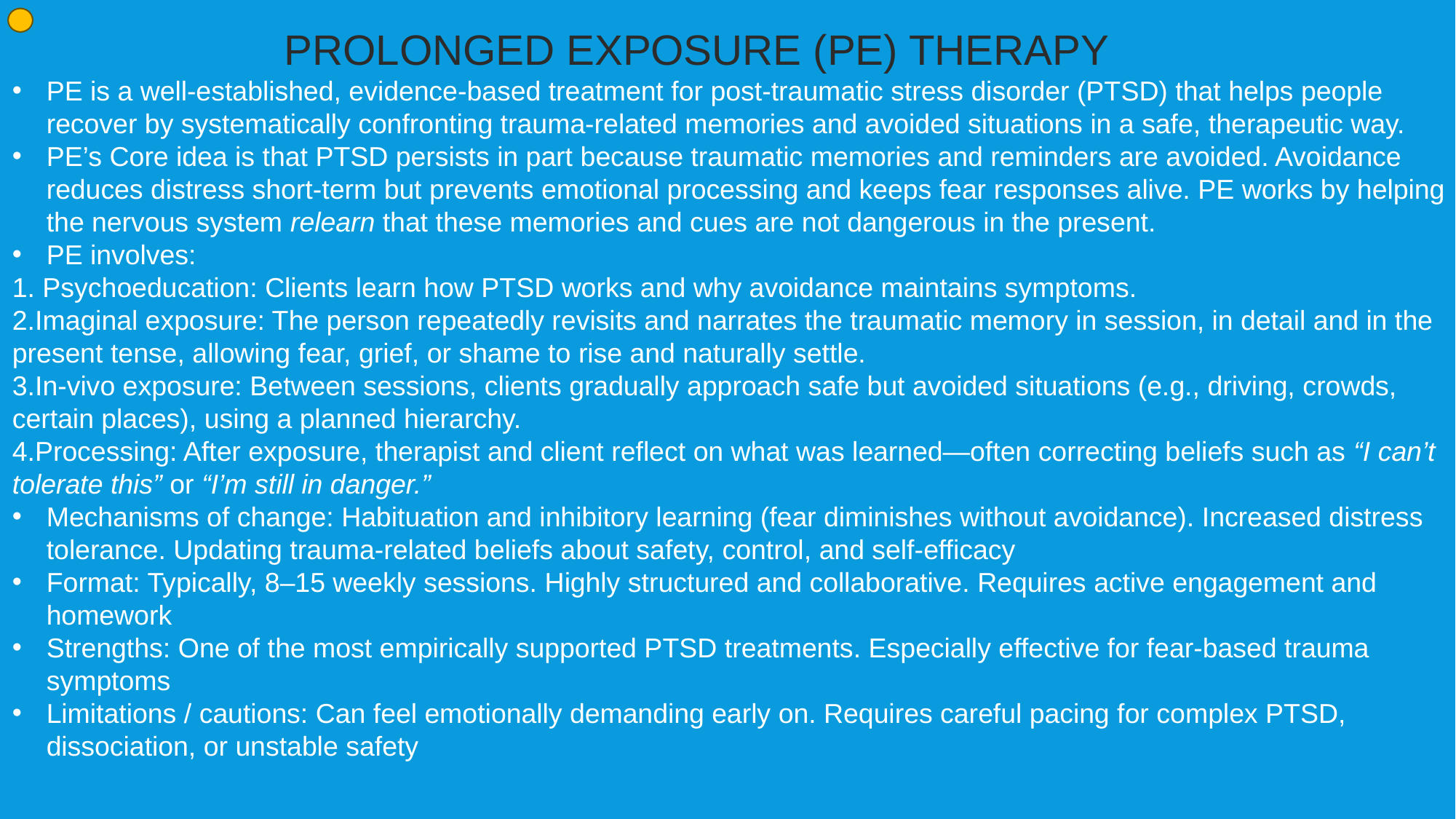

PROLONGED EXPOSURE (PE) THERAPY
PE is a well-established, evidence-based treatment for post-traumatic stress disorder (PTSD) that helps people recover by systematically confronting trauma-related memories and avoided situations in a safe, therapeutic way.
PE’s Core idea is that PTSD persists in part because traumatic memories and reminders are avoided. Avoidance reduces distress short-term but prevents emotional processing and keeps fear responses alive. PE works by helping the nervous system relearn that these memories and cues are not dangerous in the present.
PE involves:
1. Psychoeducation: Clients learn how PTSD works and why avoidance maintains symptoms.
Imaginal exposure: The person repeatedly revisits and narrates the traumatic memory in session, in detail and in the present tense, allowing fear, grief, or shame to rise and naturally settle.
In-vivo exposure: Between sessions, clients gradually approach safe but avoided situations (e.g., driving, crowds, certain places), using a planned hierarchy.
Processing: After exposure, therapist and client reflect on what was learned—often correcting beliefs such as “I can’t tolerate this” or “I’m still in danger.”
Mechanisms of change: Habituation and inhibitory learning (fear diminishes without avoidance). Increased distress tolerance. Updating trauma-related beliefs about safety, control, and self-efficacy
Format: Typically, 8–15 weekly sessions. Highly structured and collaborative. Requires active engagement and homework
Strengths: One of the most empirically supported PTSD treatments. Especially effective for fear-based trauma symptoms
Limitations / cautions: Can feel emotionally demanding early on. Requires careful pacing for complex PTSD, dissociation, or unstable safety